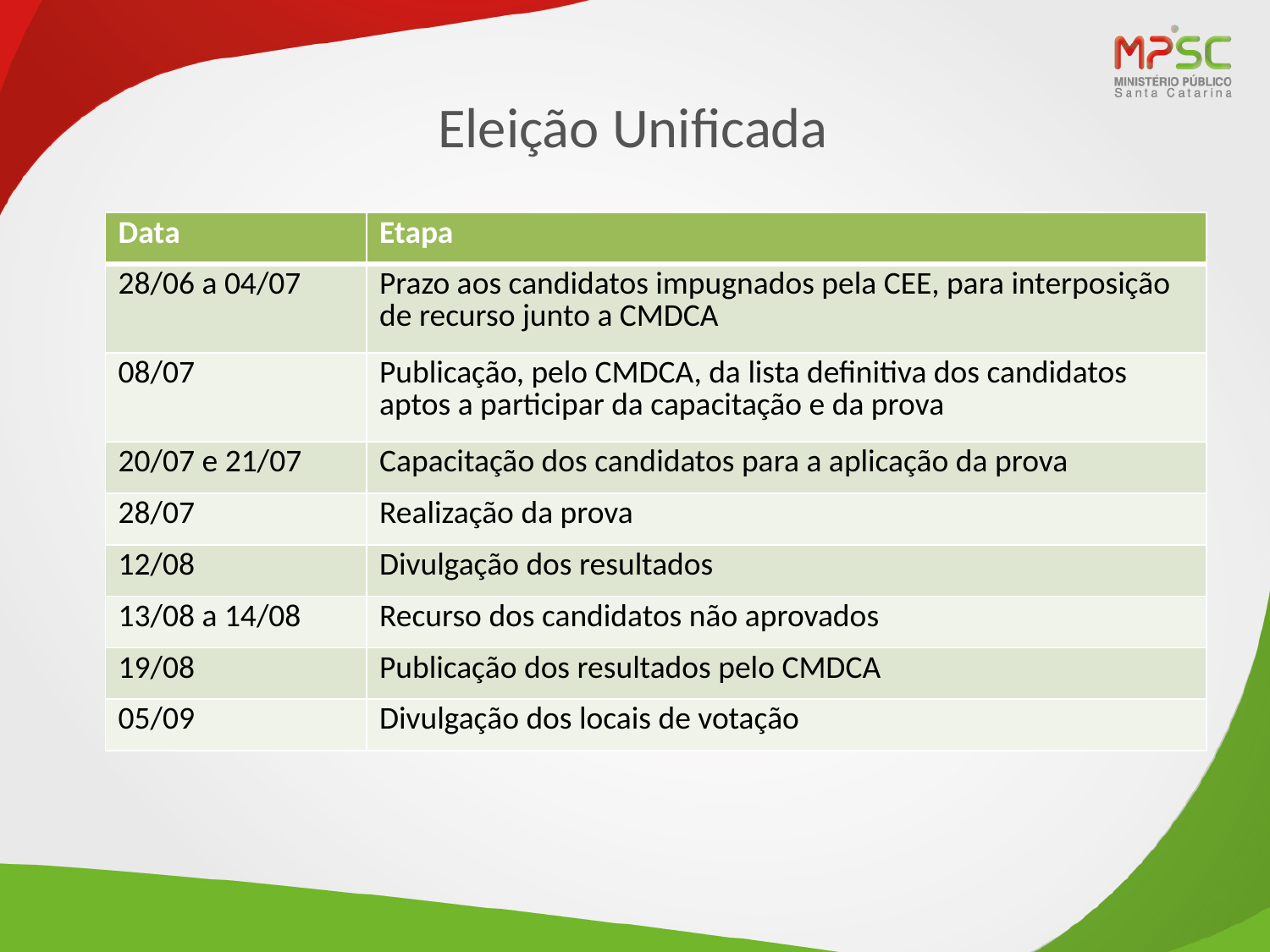

# Eleição Unificada
| Data | Etapa |
| --- | --- |
| 28/06 a 04/07 | Prazo aos candidatos impugnados pela CEE, para interposição de recurso junto a CMDCA |
| 08/07 | Publicação, pelo CMDCA, da lista definitiva dos candidatos aptos a participar da capacitação e da prova |
| 20/07 e 21/07 | Capacitação dos candidatos para a aplicação da prova |
| 28/07 | Realização da prova |
| 12/08 | Divulgação dos resultados |
| 13/08 a 14/08 | Recurso dos candidatos não aprovados |
| 19/08 | Publicação dos resultados pelo CMDCA |
| 05/09 | Divulgação dos locais de votação |